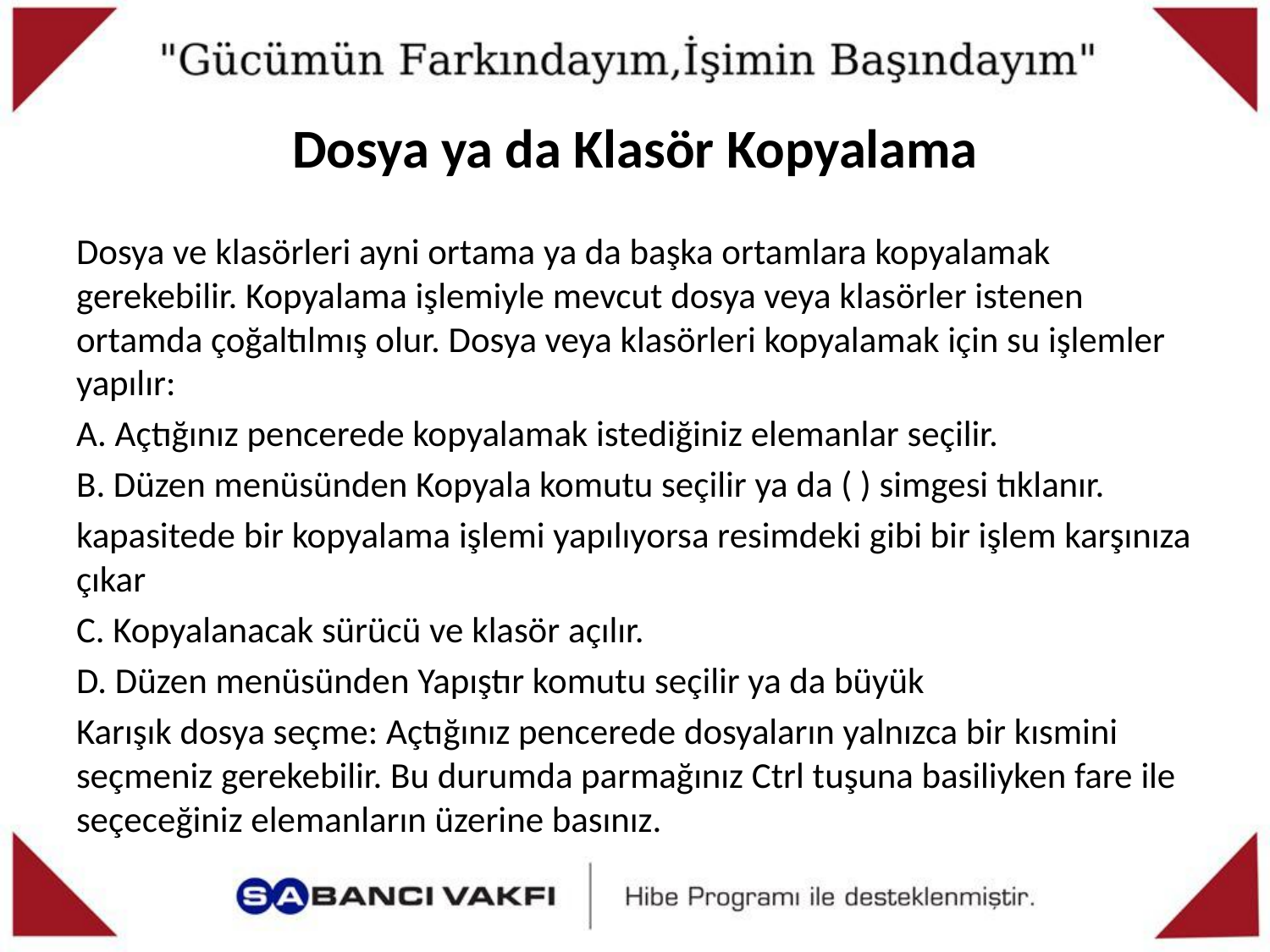

# Dosya ya da Klasör Kopyalama
Dosya ve klasörleri ayni ortama ya da başka ortamlara kopyalamak gerekebilir. Kopyalama işlemiyle mevcut dosya veya klasörler istenen ortamda çoğaltılmış olur. Dosya veya klasörleri kopyalamak için su işlemler yapılır:
A. Açtığınız pencerede kopyalamak istediğiniz elemanlar seçilir.
B. Düzen menüsünden Kopyala komutu seçilir ya da ( ) simgesi tıklanır.
kapasitede bir kopyalama işlemi yapılıyorsa resimdeki gibi bir işlem karşınıza çıkar
C. Kopyalanacak sürücü ve klasör açılır.
D. Düzen menüsünden Yapıştır komutu seçilir ya da büyük
Karışık dosya seçme: Açtığınız pencerede dosyaların yalnızca bir kısmini seçmeniz gerekebilir. Bu durumda parmağınız Ctrl tuşuna basiliyken fare ile seçeceğiniz elemanların üzerine basınız.